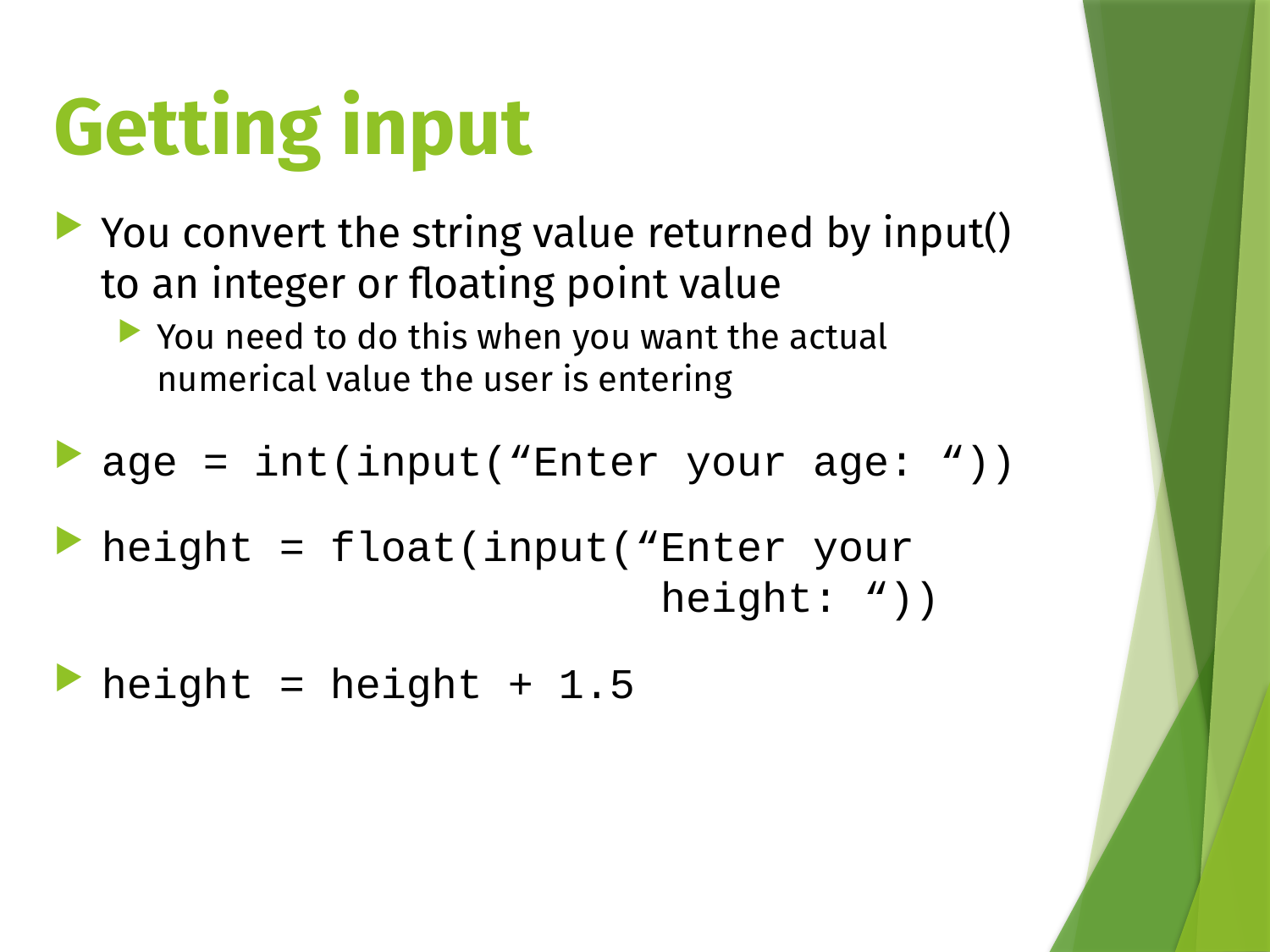

# Getting input
You convert the string value returned by input() to an integer or floating point value
You need to do this when you want the actual numerical value the user is entering
age = int(input(“Enter your age: “))
height = float(input(“Enter your
                      height: “))
height = height + 1.5